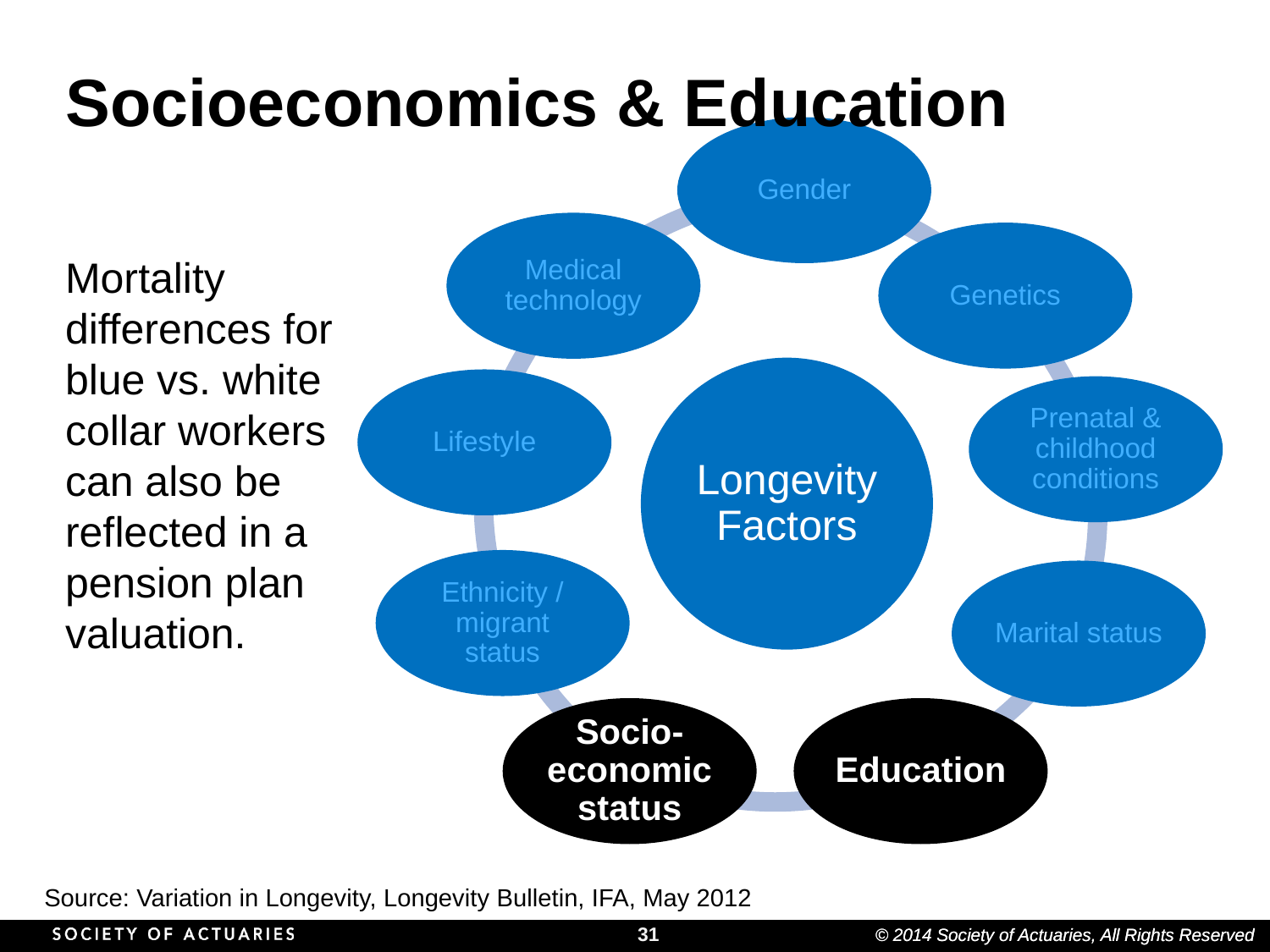

# Socioeconomics & Education
Longevity Factors
Gender
Genetics
Prenatal & childhood conditions
Marital status
Education
Socio-economic status
Ethnicity / migrant status
Lifestyle
Medical technology
Mortality differences for blue vs. white collar workers can also be reflected in a pension plan valuation.
Source: Variation in Longevity, Longevity Bulletin, IFA, May 2012